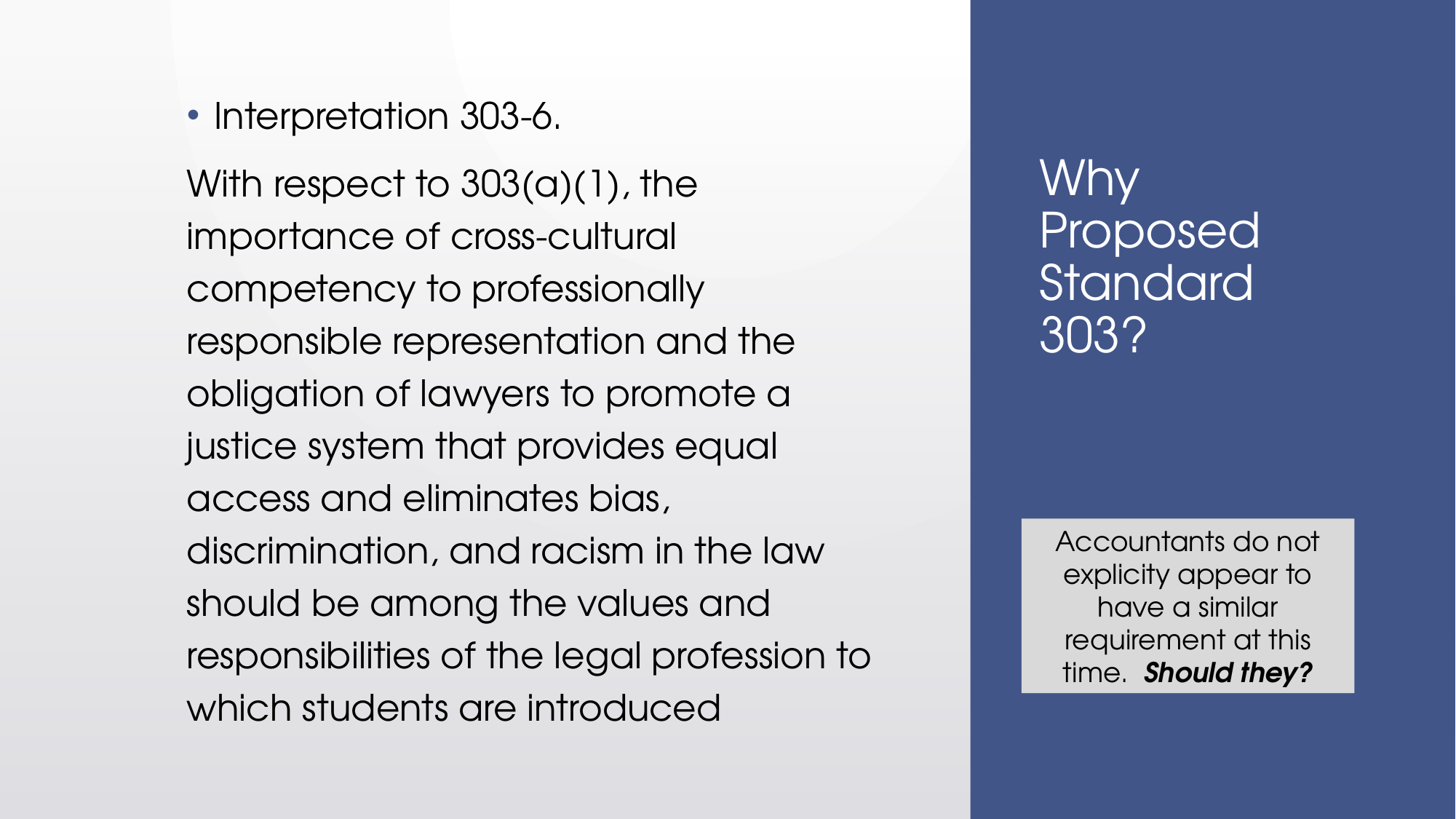

Interpretation 303-6.
With respect to 303(a)(1), the importance of cross-cultural competency to professionally responsible representation and the obligation of lawyers to promote a justice system that provides equal access and eliminates bias, discrimination, and racism in the law should be among the values and responsibilities of the legal profession to which students are introduced
# Why Proposed Standard 303?
Accountants do not explicity appear to have a similar requirement at this time.  Should they?